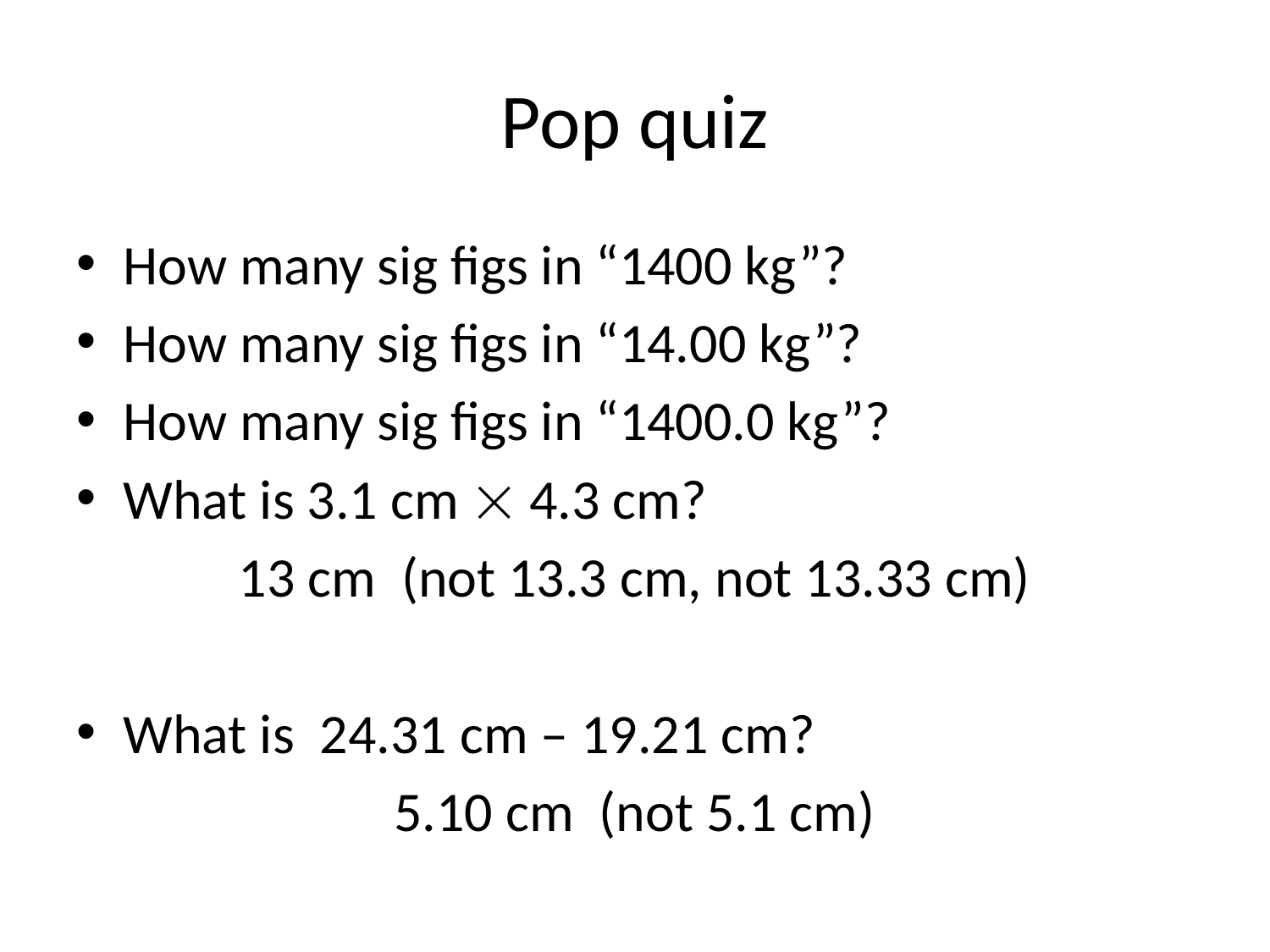

# Pop quiz
How many sig figs in “1400 kg”?
How many sig figs in “14.00 kg”?
How many sig figs in “1400.0 kg”?
What is 3.1 cm × 4.3 cm?
13 cm  (not 13.3 cm, not 13.33 cm)

What is  24.31 cm – 19.21 cm?
5.10 cm  (not 5.1 cm)